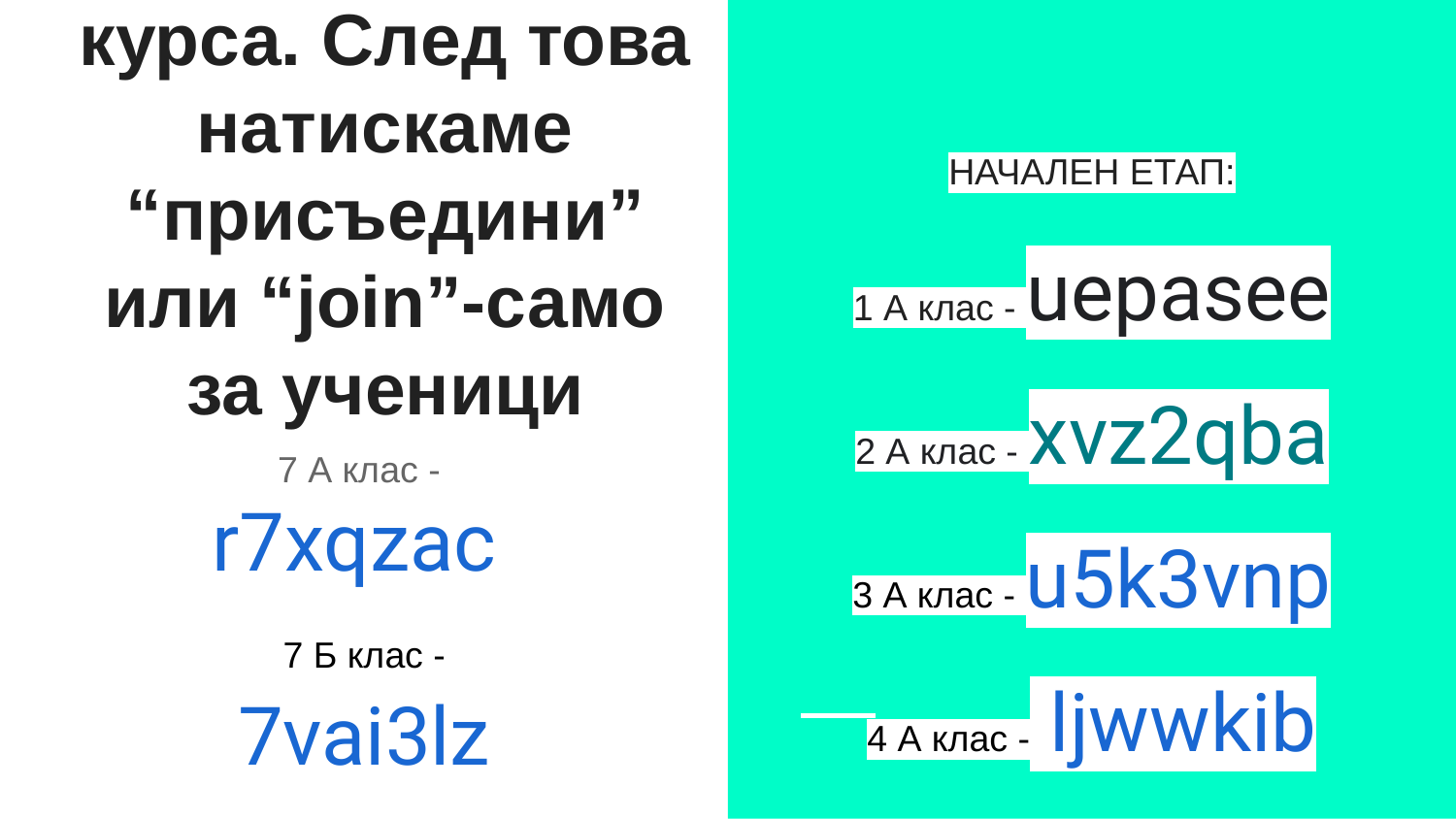

НАЧАЛЕН ЕТАП:
1 А клас - uepasee
2 А клас - xvz2qba
3 А клас - u5k3vnp
4 А клас - ljwwkib
# Сега е време да добавим кода на курса. Слeд това натискаме “присъедини” или “join”-само за ученици
7 А клас -
r7xqzac
 7 Б клас -
7vai3lz